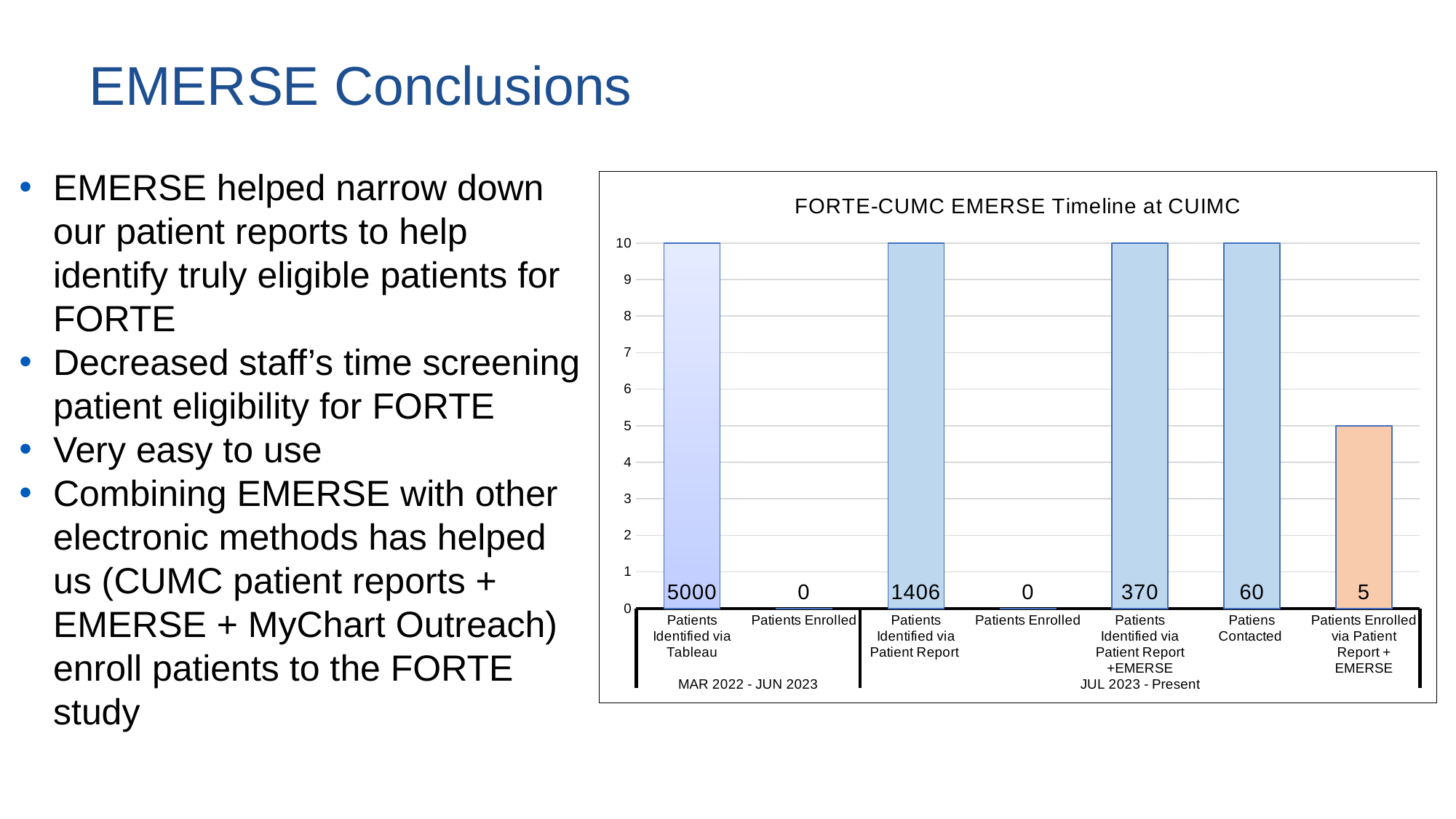

# EMERSE Conclusions
EMERSE helped narrow down our patient reports to help identify truly eligible patients for FORTE
Decreased staff’s time screening patient eligibility for FORTE
Very easy to use
Combining EMERSE with other electronic methods has helped us (CUMC patient reports + EMERSE + MyChart Outreach) enroll patients to the FORTE study

### Chart: FORTE-CUMC EMERSE Timeline at CUIMC

| Category |  |
|---|---|
| Patients Identified via Tableau | 5000.0 |
| Patients Enrolled  | 0.0 |
| Patients Identified via Patient Report  | 1406.0 |
| Patients Enrolled  | 0.0 |
| Patients Identified via Patient Report +EMERSE | 370.0 |
| Patiens Contacted  | 60.0 |
| Patients Enrolled via Patient Report + EMERSE | 5.0 |